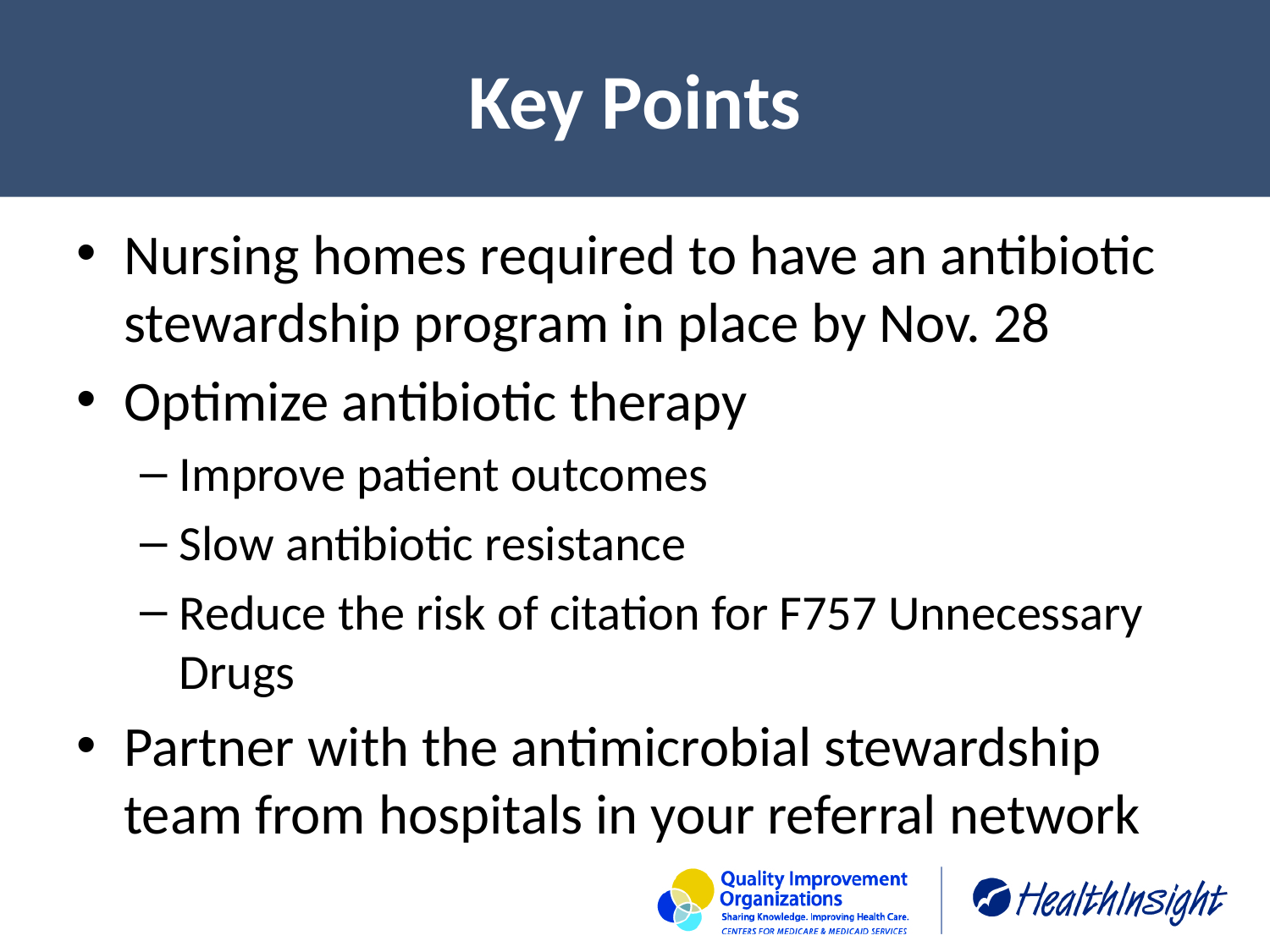

# Key Points
Nursing homes required to have an antibiotic stewardship program in place by Nov. 28
Optimize antibiotic therapy
Improve patient outcomes
Slow antibiotic resistance
Reduce the risk of citation for F757 Unnecessary Drugs
Partner with the antimicrobial stewardship team from hospitals in your referral network